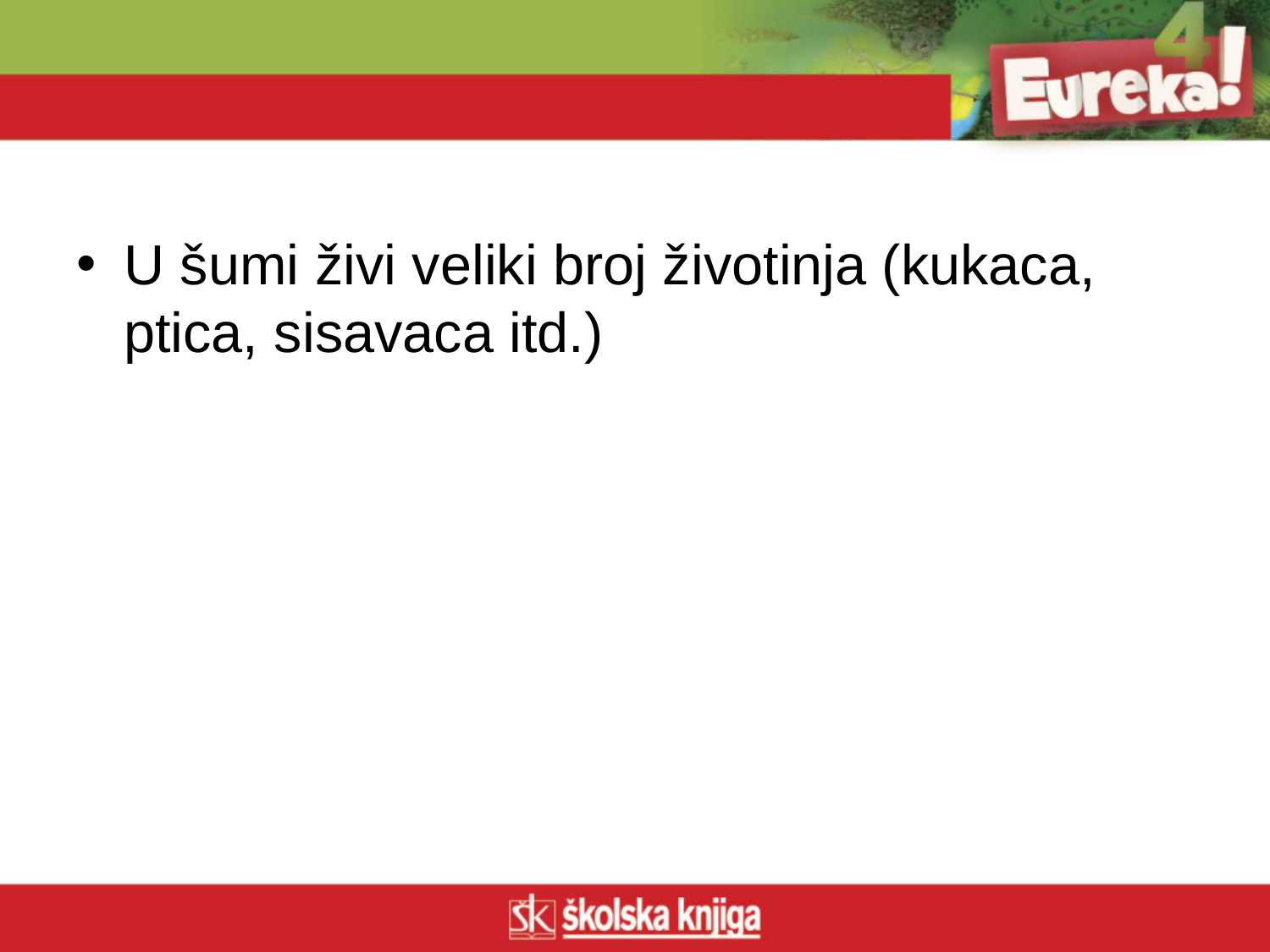

#
U šumi živi veliki broj životinja (kukaca, ptica, sisavaca itd.)